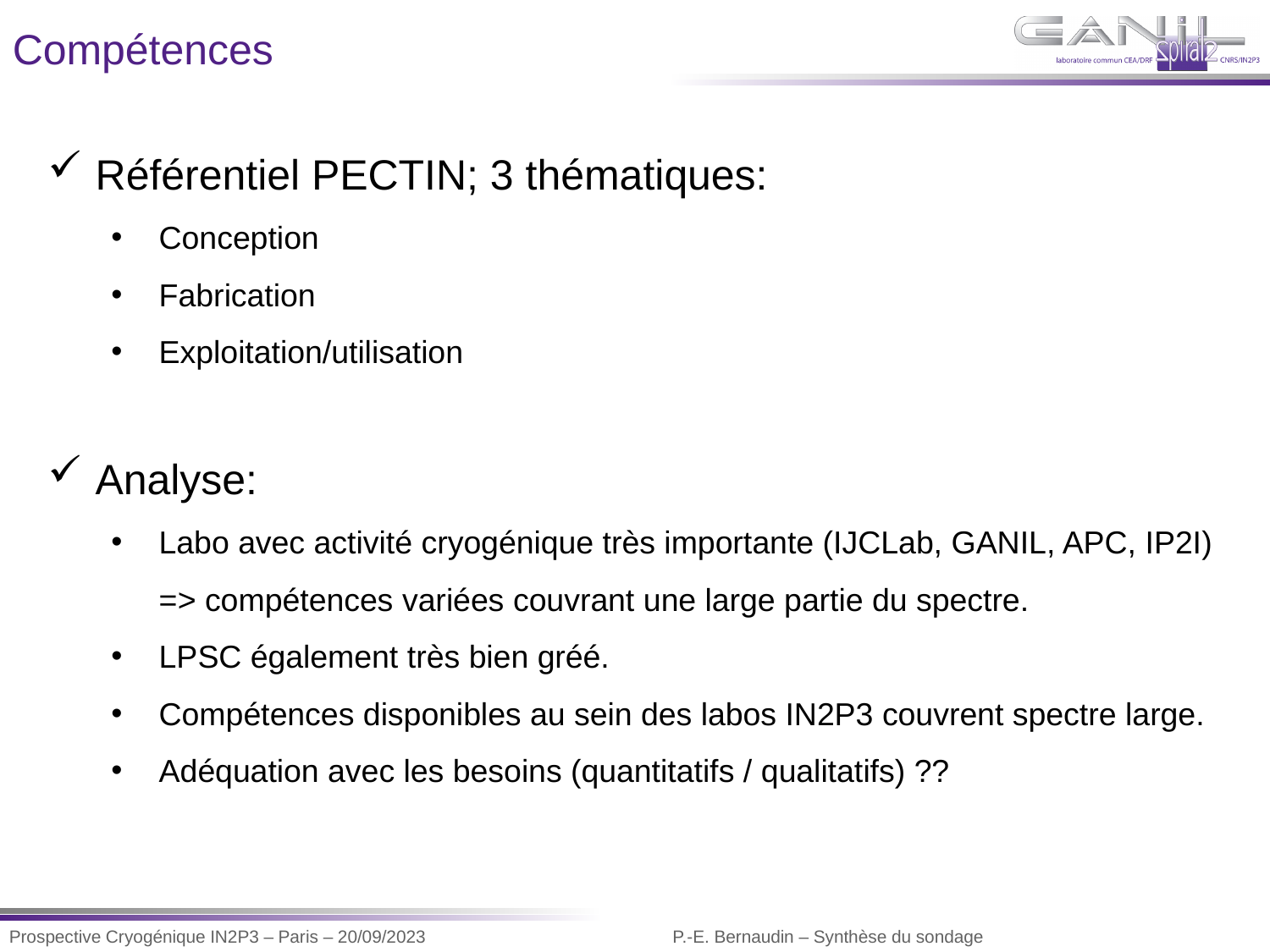

Compétences
Référentiel PECTIN; 3 thématiques:
Conception
Fabrication
Exploitation/utilisation

Analyse:
Labo avec activité cryogénique très importante (IJCLab, GANIL, APC, IP2I) => compétences variées couvrant une large partie du spectre.
LPSC également très bien gréé.
Compétences disponibles au sein des labos IN2P3 couvrent spectre large.
Adéquation avec les besoins (quantitatifs / qualitatifs) ??